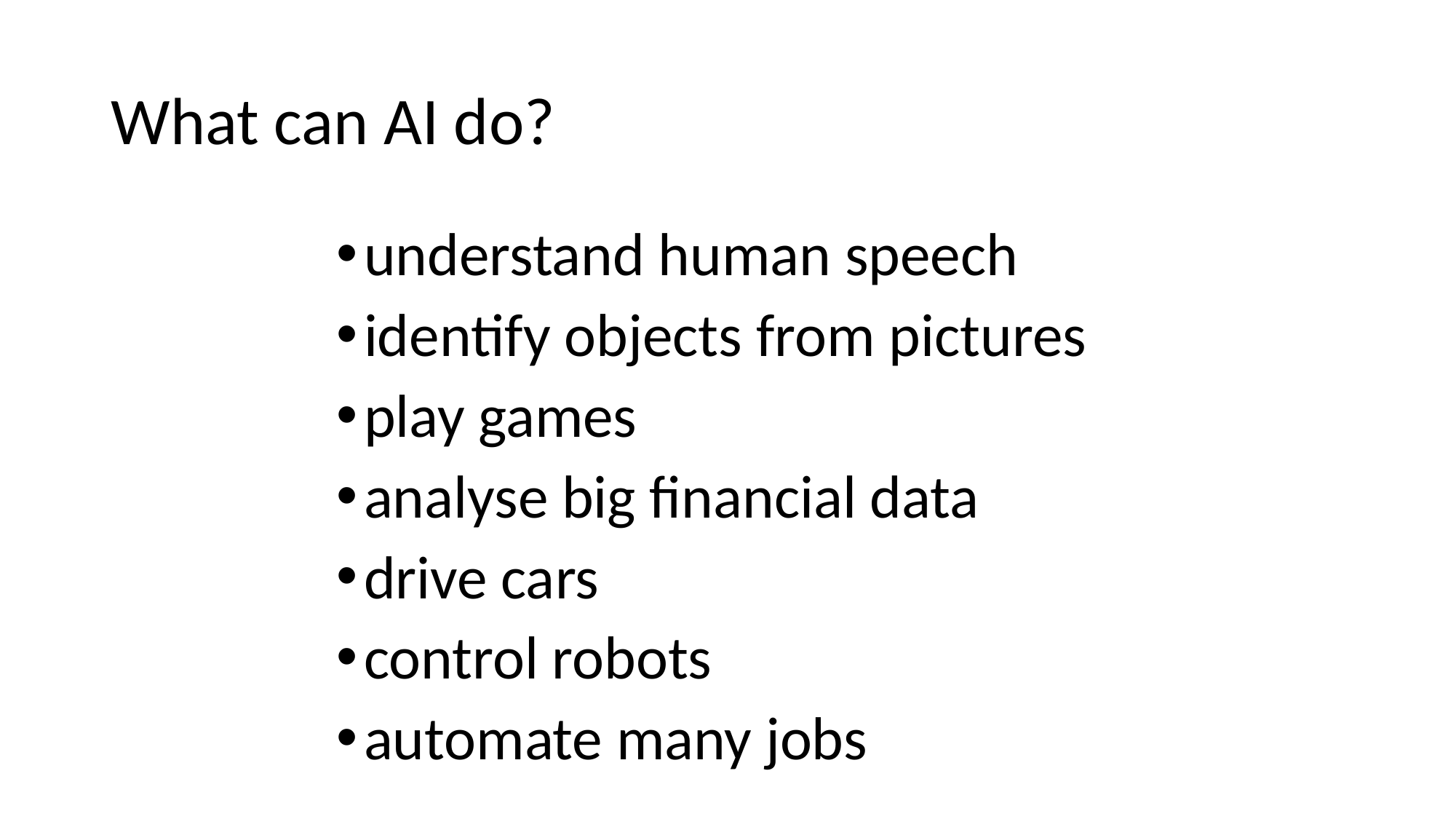

# What can AI do?
understand human speech
identify objects from pictures
play games
analyse big financial data
drive cars
control robots
automate many jobs